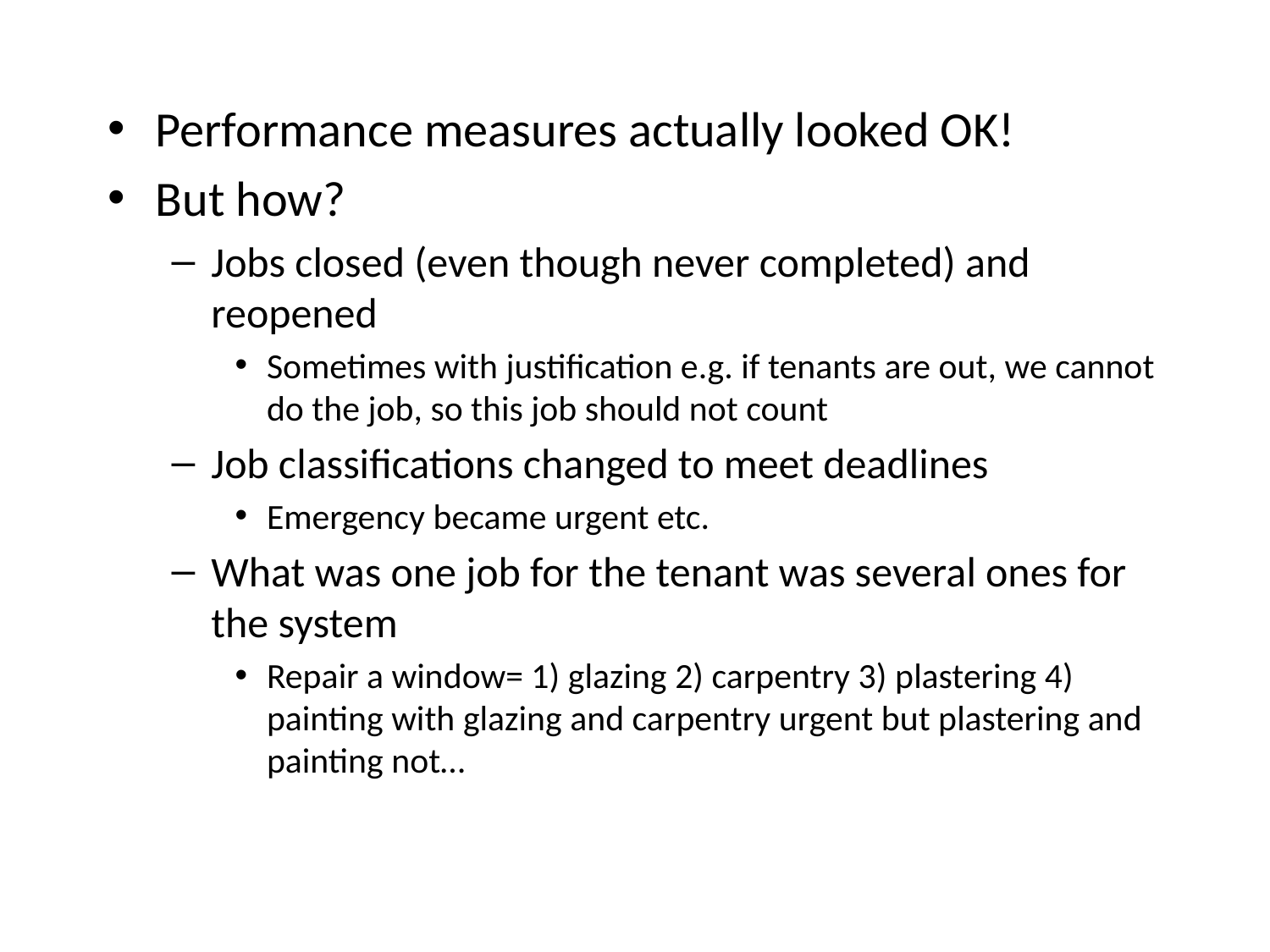

# Performance measures actually looked OK!
But how?
Jobs closed (even though never completed) and reopened
Sometimes with justification e.g. if tenants are out, we cannot do the job, so this job should not count
Job classifications changed to meet deadlines
Emergency became urgent etc.
What was one job for the tenant was several ones for the system
Repair a window= 1) glazing 2) carpentry 3) plastering 4) painting with glazing and carpentry urgent but plastering and painting not…